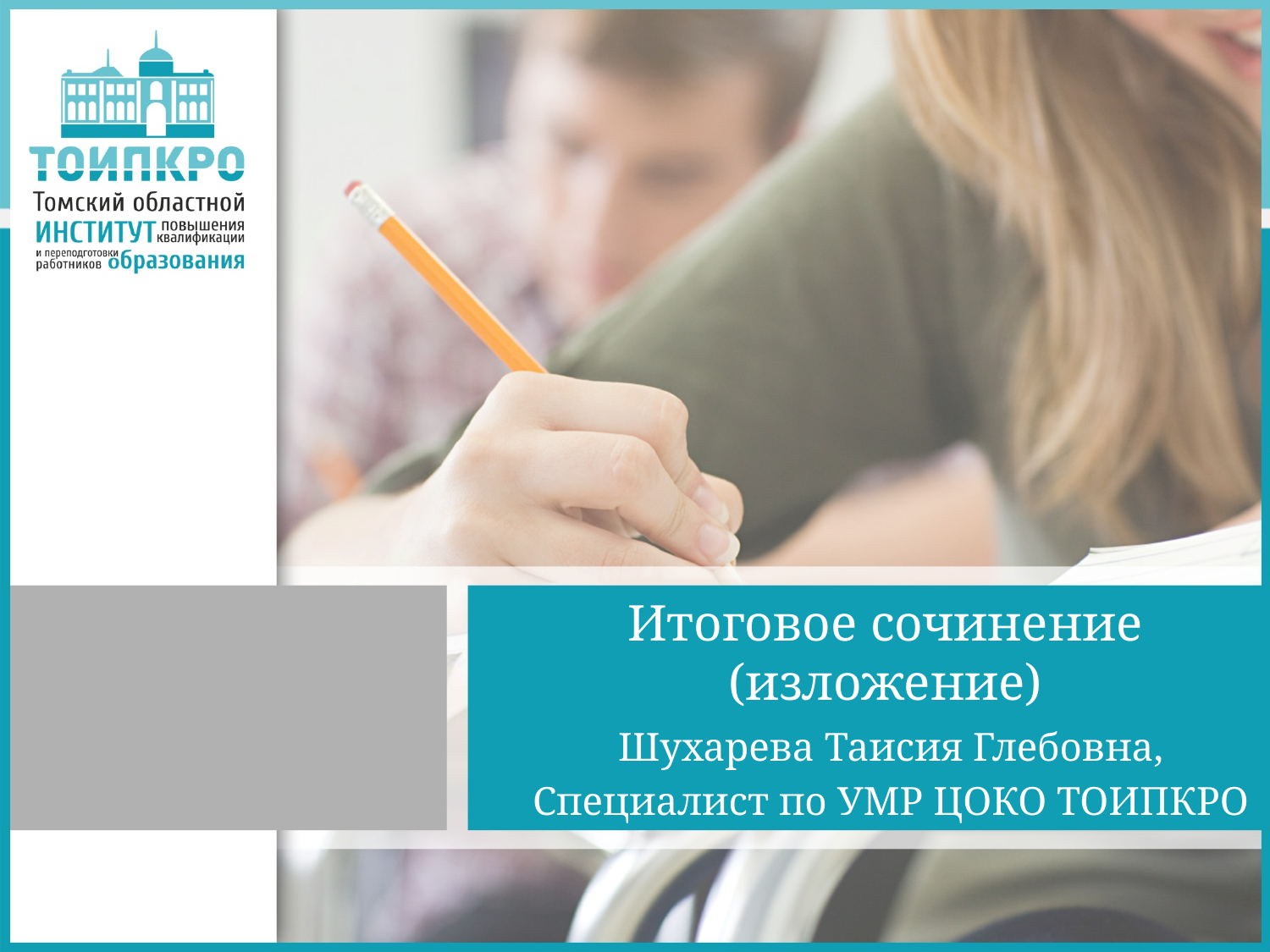

# Итоговое сочинение (изложение)
Шухарева Таисия Глебовна,
Специалист по УМР ЦОКО ТОИПКРО